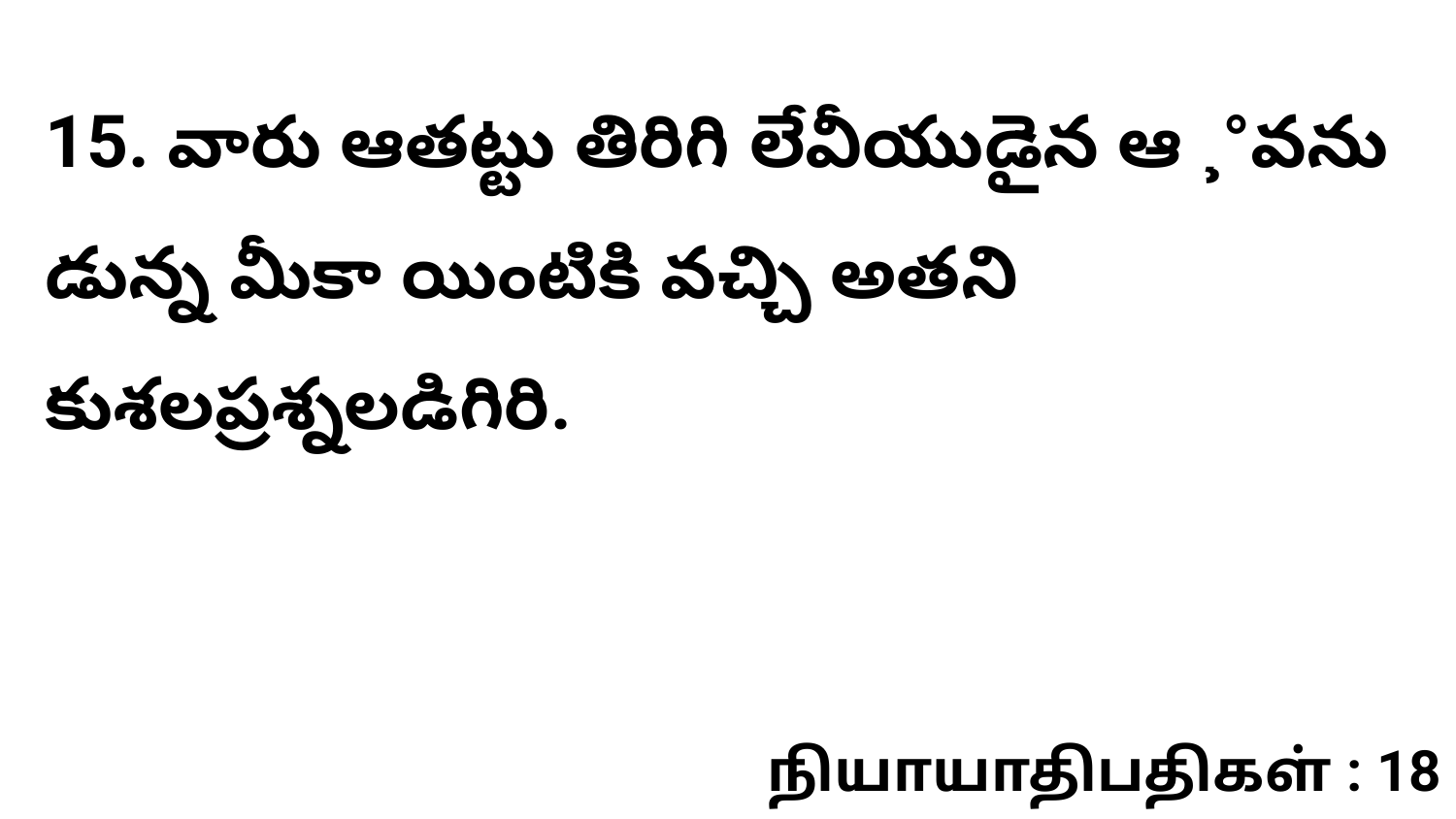

15. వారు ఆతట్టు తిరిగి లేవీయుడైన ఆ ¸°వను డున్న మీకా యింటికి వచ్చి అతని కుశలప్రశ్నలడిగిరి.
நியாயாதிபதிகள் : 18